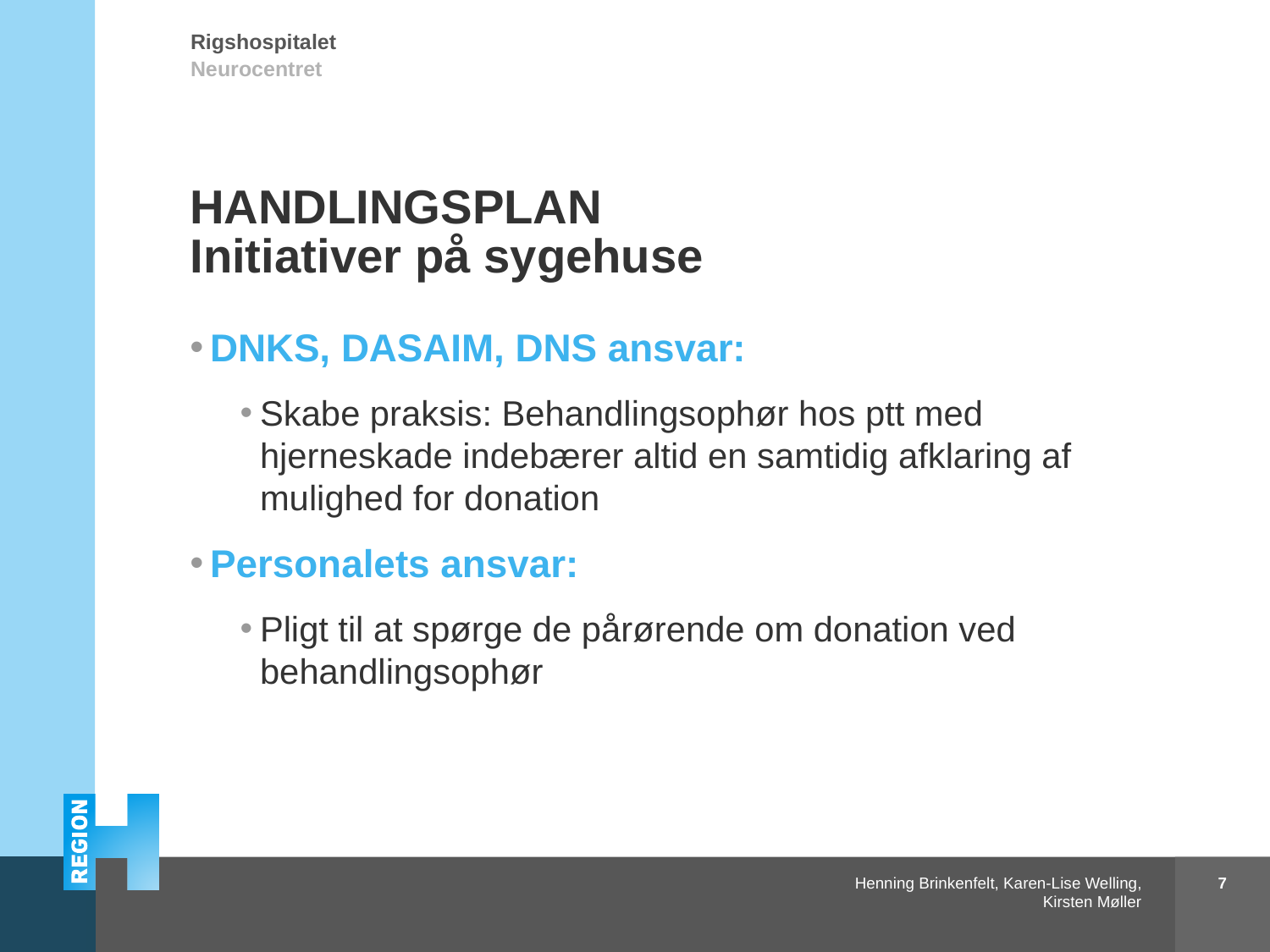

# HANDLINGSPLAN Initiativer på sygehuse
DNKS, DASAIM, DNS ansvar:
Skabe praksis: Behandlingsophør hos ptt med hjerneskade indebærer altid en samtidig afklaring af mulighed for donation
Personalets ansvar:
Pligt til at spørge de pårørende om donation ved behandlingsophør
7
Henning Brinkenfelt, Karen-Lise Welling, Kirsten Møller